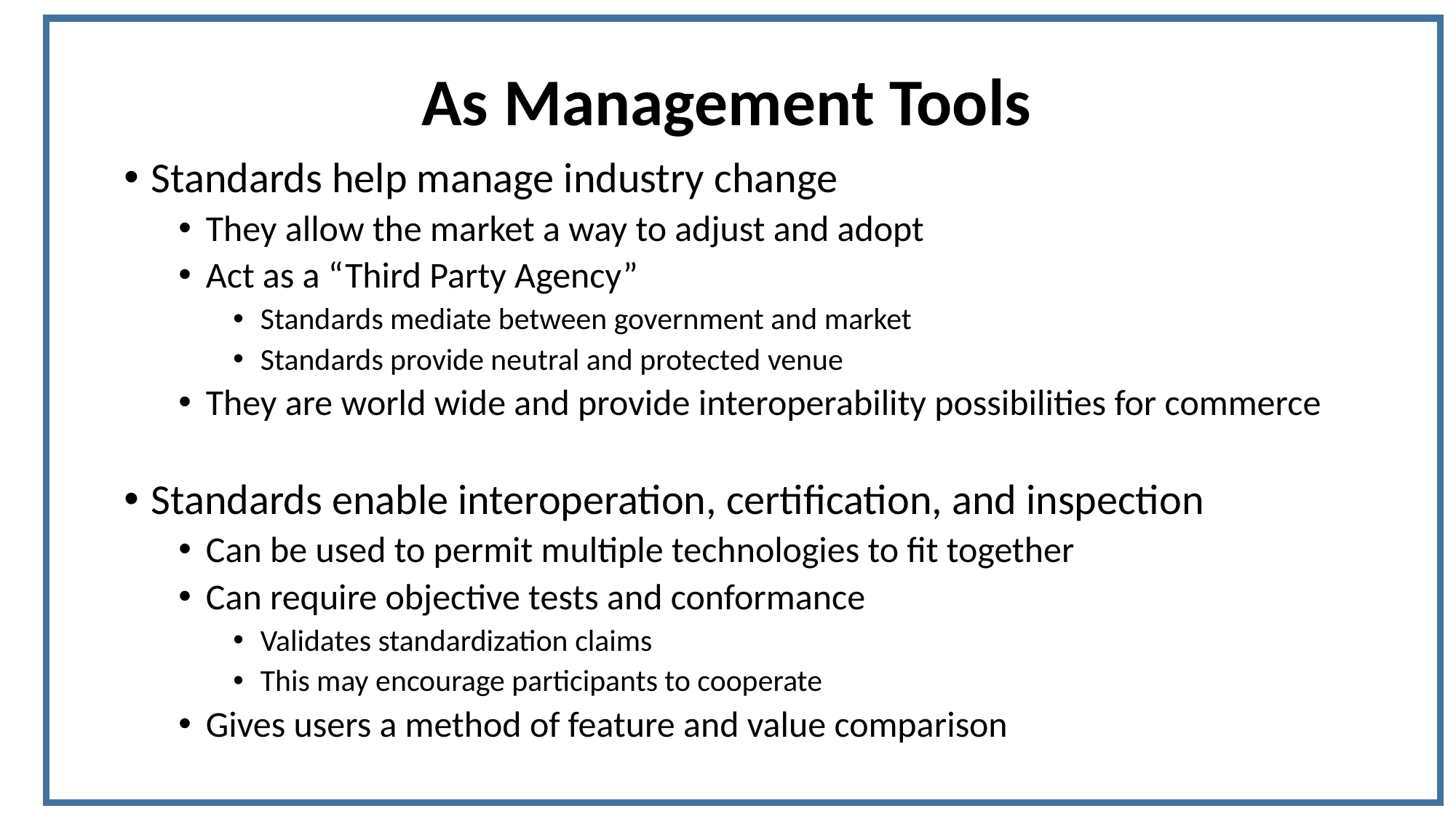

As Management Tools
Standards help manage industry change
They allow the market a way to adjust and adopt
Act as a “Third Party Agency”
Standards mediate between government and market
Standards provide neutral and protected venue
They are world wide and provide interoperability possibilities for commerce
Standards enable interoperation, certification, and inspection
Can be used to permit multiple technologies to fit together
Can require objective tests and conformance
Validates standardization claims
This may encourage participants to cooperate
Gives users a method of feature and value comparison